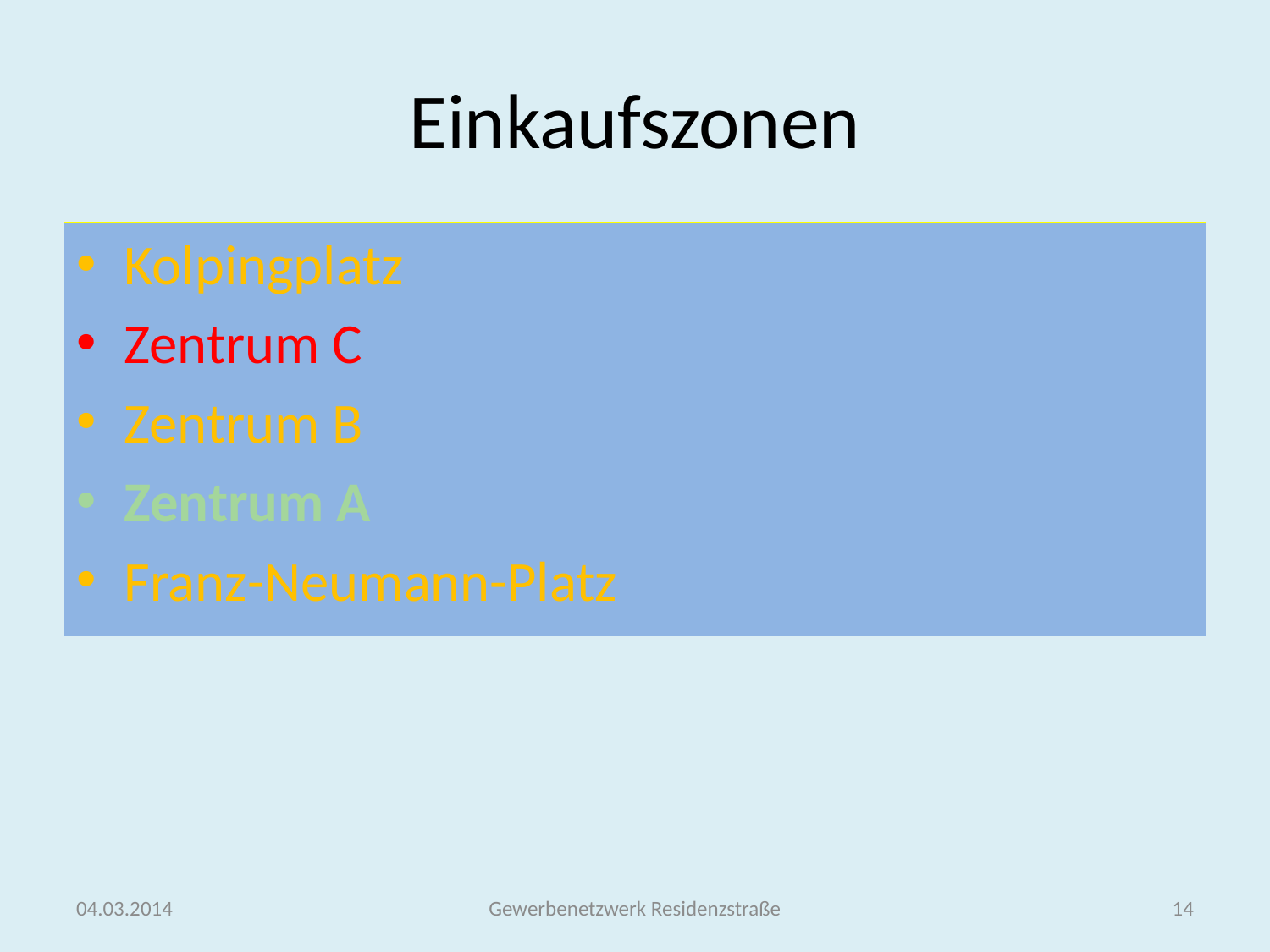

# Einkaufszonen
Kolpingplatz
Zentrum C
Zentrum B
Zentrum A
Franz-Neumann-Platz
04.03.2014
Gewerbenetzwerk Residenzstraße
14